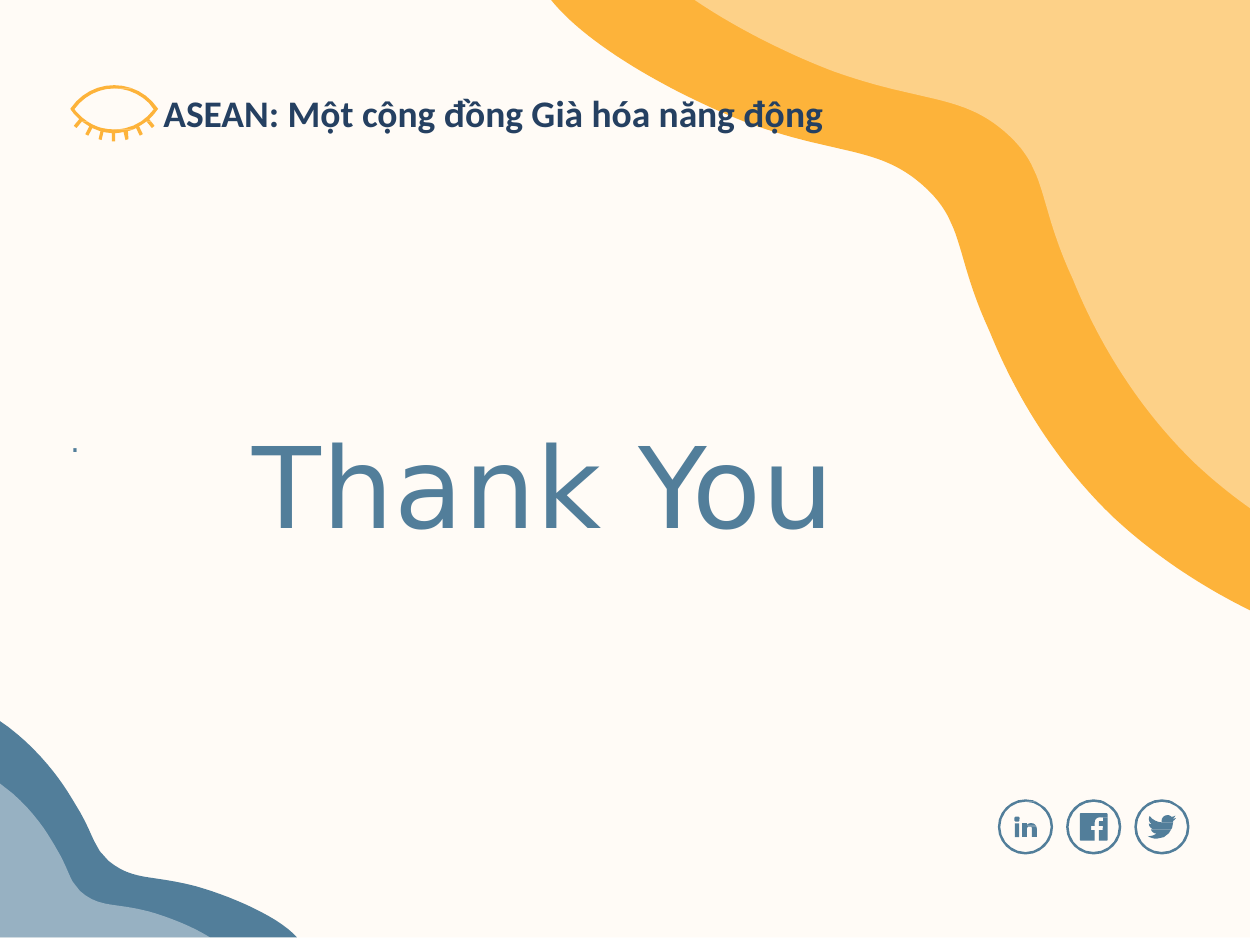

ASEAN: Một cộng đồng Già hóa năng động
# Thank You
.